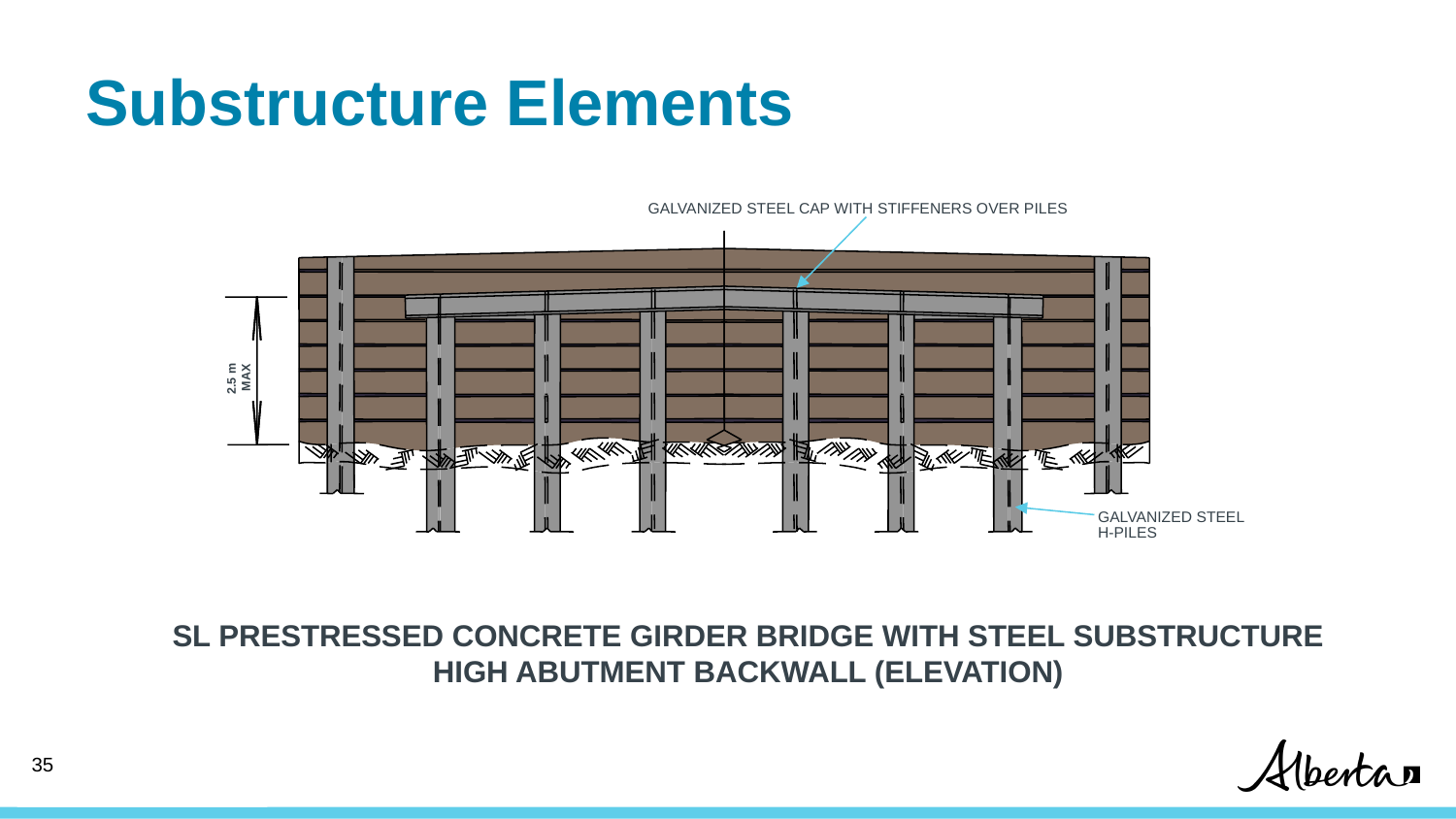

# Substructure Elements
GALVANIZED STEEL CAP WITH STIFFENERS OVER PILES

GALVANIZED STEEL
H-PILES

2.5 m
 MAX

SL PRESTRESSED CONCRETE GIRDER BRIDGE WITH STEEL SUBSTRUCTURE
HIGH ABUTMENT BACKWALL (ELEVATION)
35